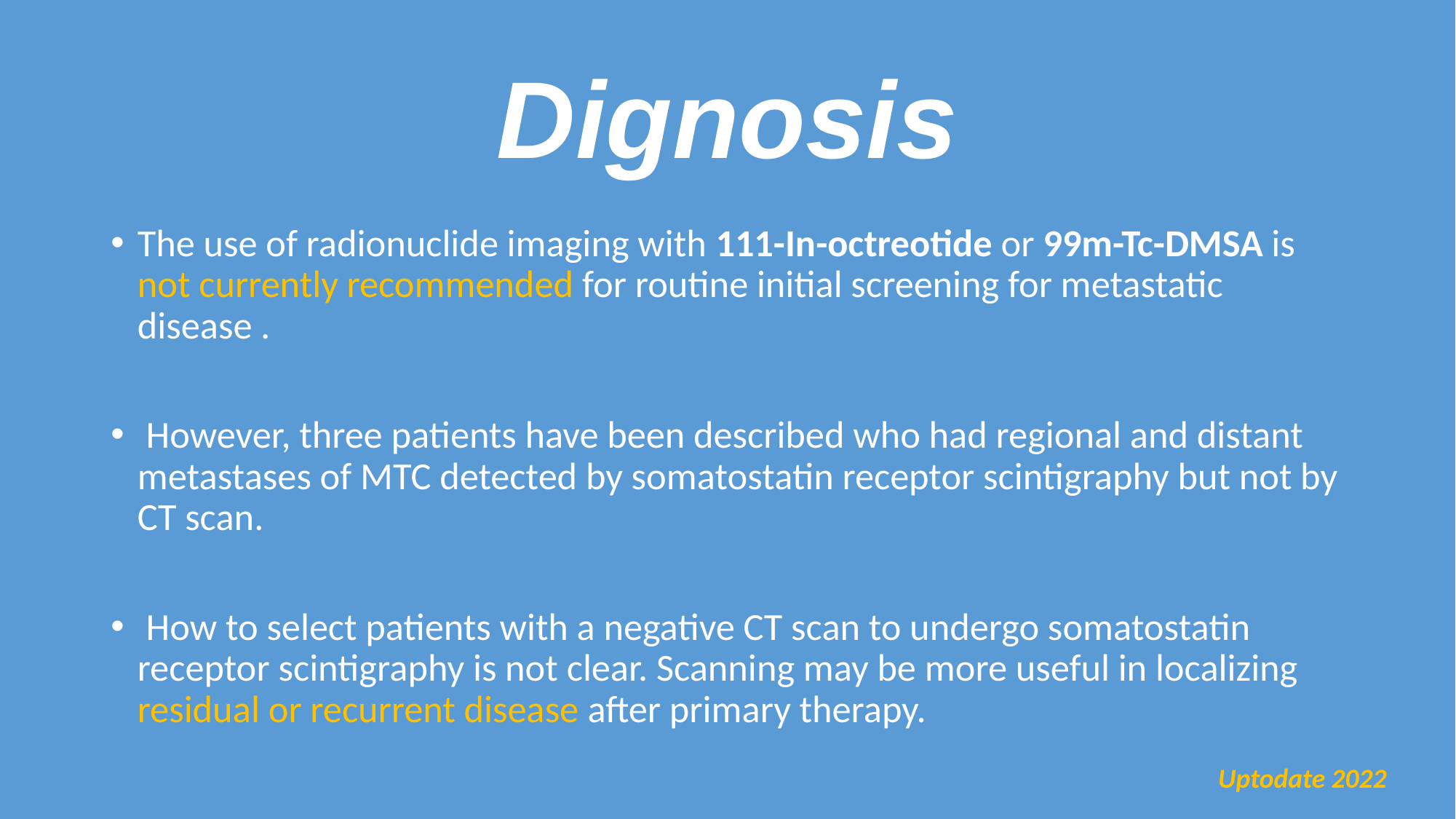

# Dignosis
The use of radionuclide imaging with 111-In-octreotide or 99m-Tc-DMSA is not currently recommended for routine initial screening for metastatic disease .

 However, three patients have been described who had regional and distant metastases of MTC detected by somatostatin receptor scintigraphy but not by CT scan.

 How to select patients with a negative CT scan to undergo somatostatin receptor scintigraphy is not clear. Scanning may be more useful in localizing residual or recurrent disease after primary therapy.

Uptodate 2022